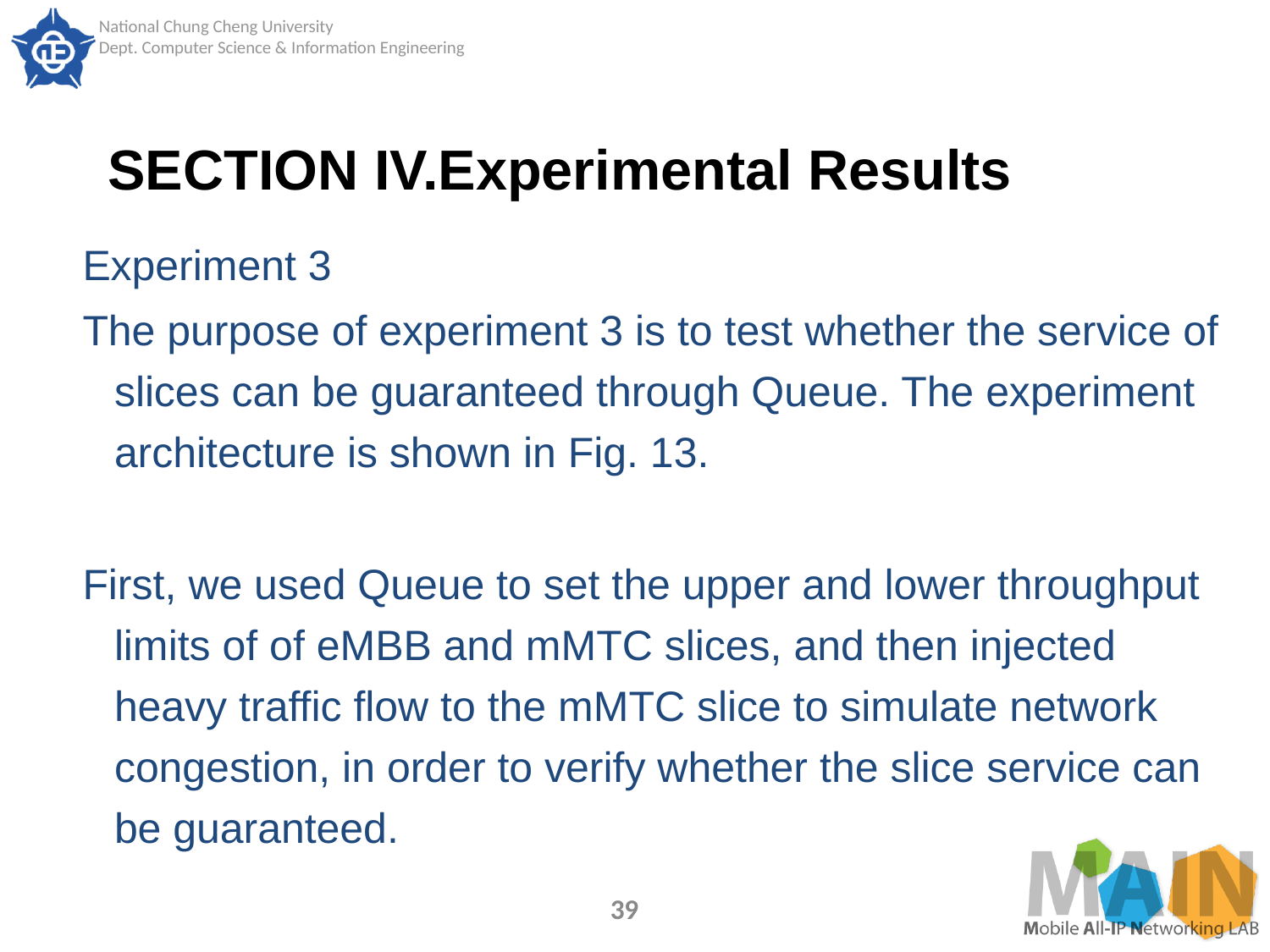

# SECTION IV.Experimental Results
Experiment 3
The purpose of experiment 3 is to test whether the service of slices can be guaranteed through Queue. The experiment architecture is shown in Fig. 13.

First, we used Queue to set the upper and lower throughput limits of of eMBB and mMTC slices, and then injected heavy traffic flow to the mMTC slice to simulate network congestion, in order to verify whether the slice service can be guaranteed.
39